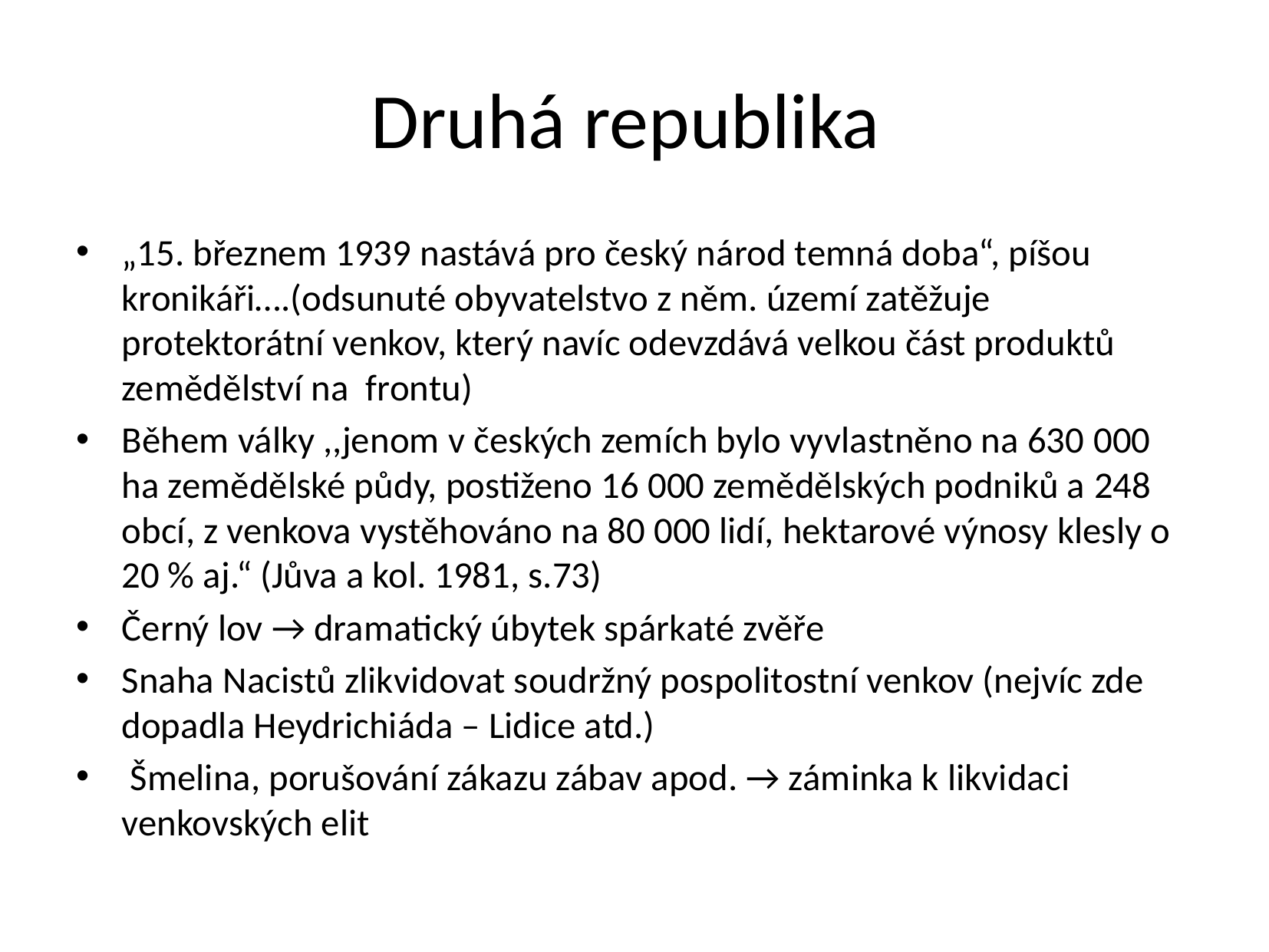

# Druhá republika
„15. březnem 1939 nastává pro český národ temná doba“, píšou kronikáři….(odsunuté obyvatelstvo z něm. území zatěžuje protektorátní venkov, který navíc odevzdává velkou část produktů zemědělství na  frontu)
Během války ,,jenom v českých zemích bylo vyvlastněno na 630 000 ha zemědělské půdy, postiženo 16 000 zemědělských podniků a 248 obcí, z venkova vystěhováno na 80 000 lidí, hektarové výnosy klesly o 20 % aj.“ (Jůva a kol. 1981, s.73)
Černý lov → dramatický úbytek spárkaté zvěře
Snaha Nacistů zlikvidovat soudržný pospolitostní venkov (nejvíc zde dopadla Heydrichiáda – Lidice atd.)
 Šmelina, porušování zákazu zábav apod. → záminka k likvidaci venkovských elit